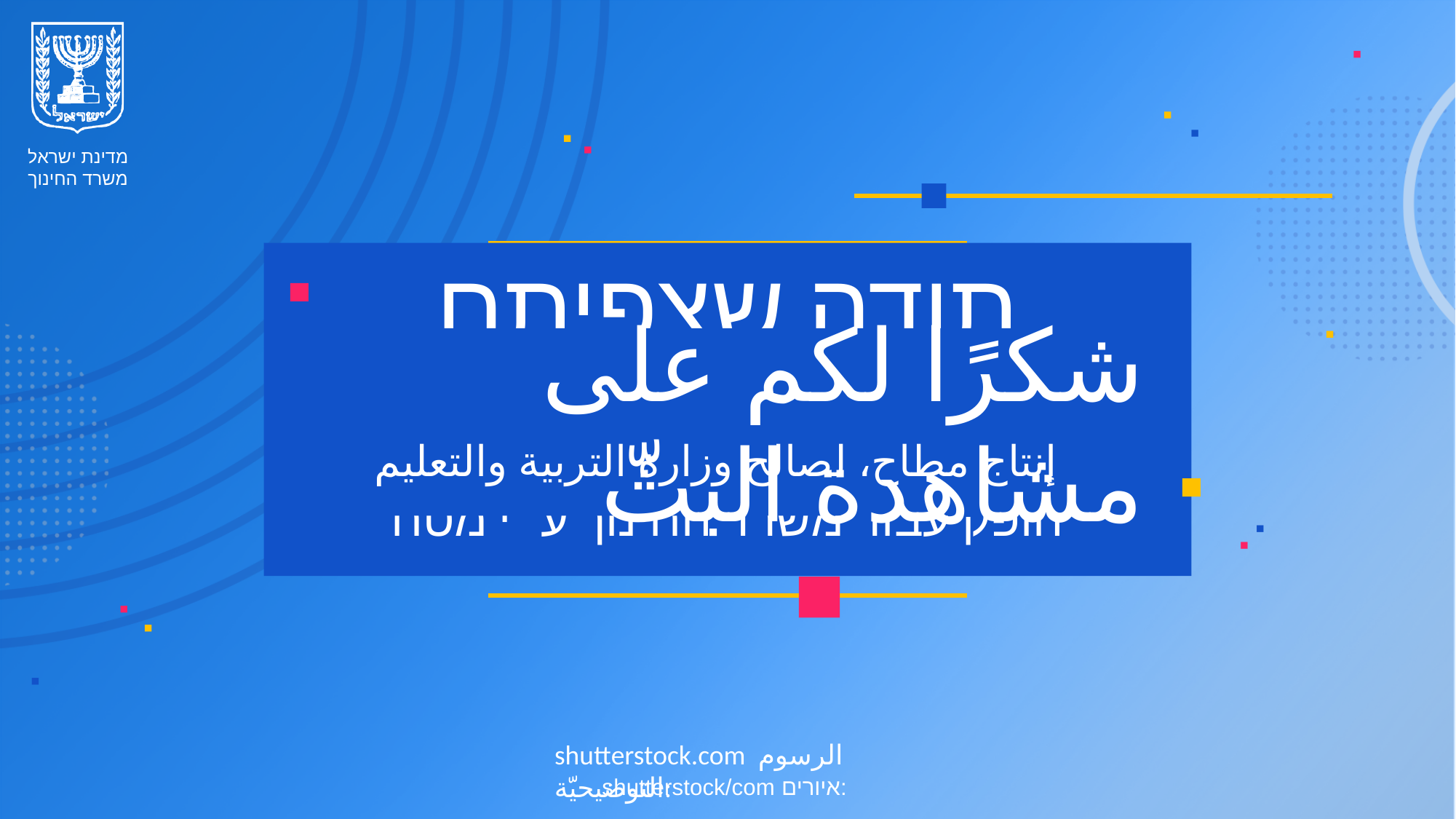

شكرًا لكم على مشاهدة البثّ

إنتاج مطاح، لصالح وزارة التربية والتعليم
shutterstock.com  الرسوم التوضيحيّة: